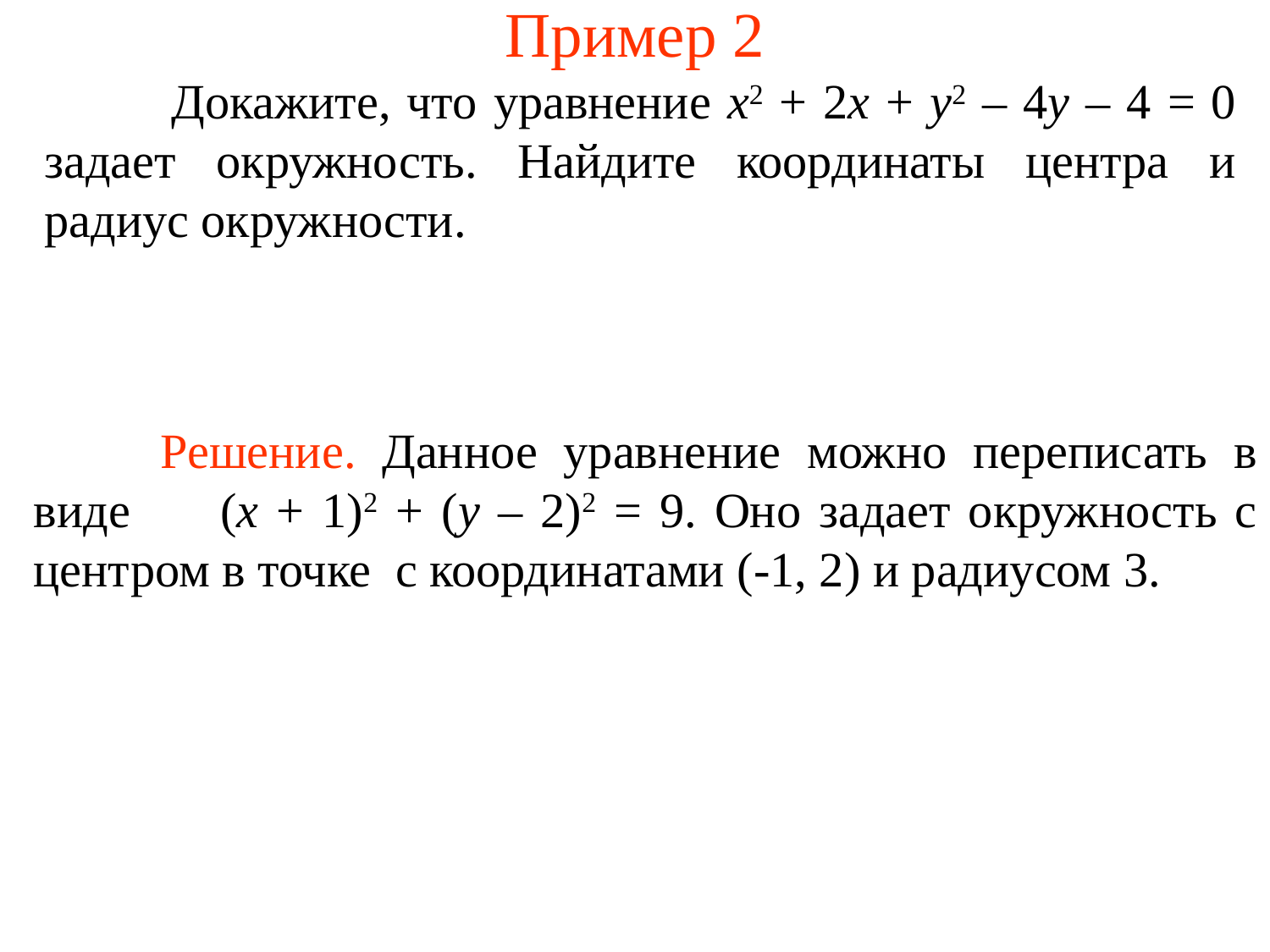

# Пример 2
	Докажите, что уравнение x2 + 2x + y2 – 4y – 4 = 0 задает окружность. Найдите координаты центра и радиус окружности.
	Решение. Данное уравнение можно переписать в виде     (x + 1)2 + (y – 2)2 = 9. Оно задает окружность с центром в точке  с координатами (-1, 2) и радиусом 3.